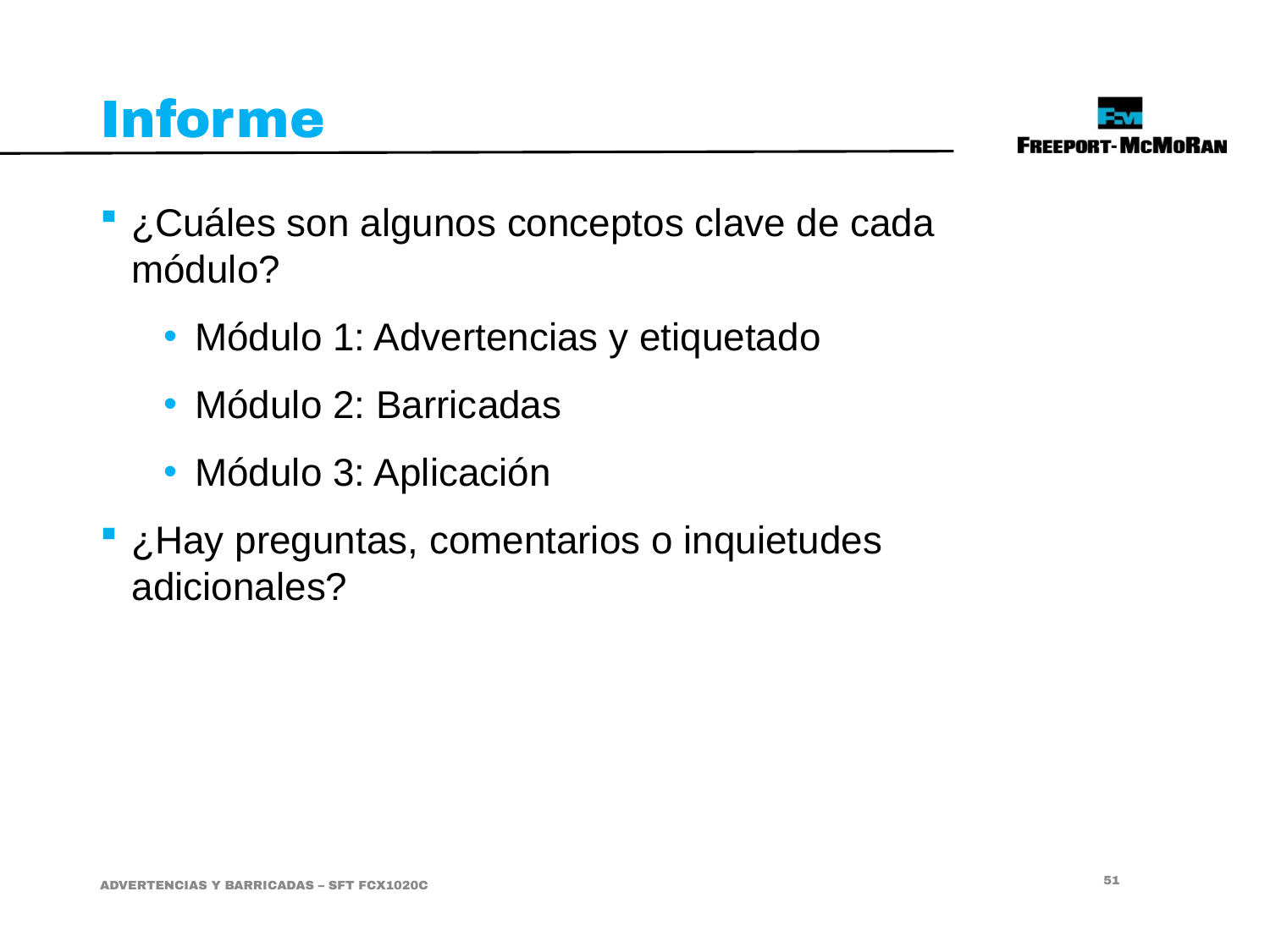

Informe
¿Cuáles son algunos conceptos clave de cada módulo?
Módulo 1: Advertencias y etiquetado
Módulo 2: Barricadas
Módulo 3: Aplicación
¿Hay preguntas, comentarios o inquietudes adicionales?
51
ADVERTENCIAS Y BARRICADAS – SFT FCX1020C